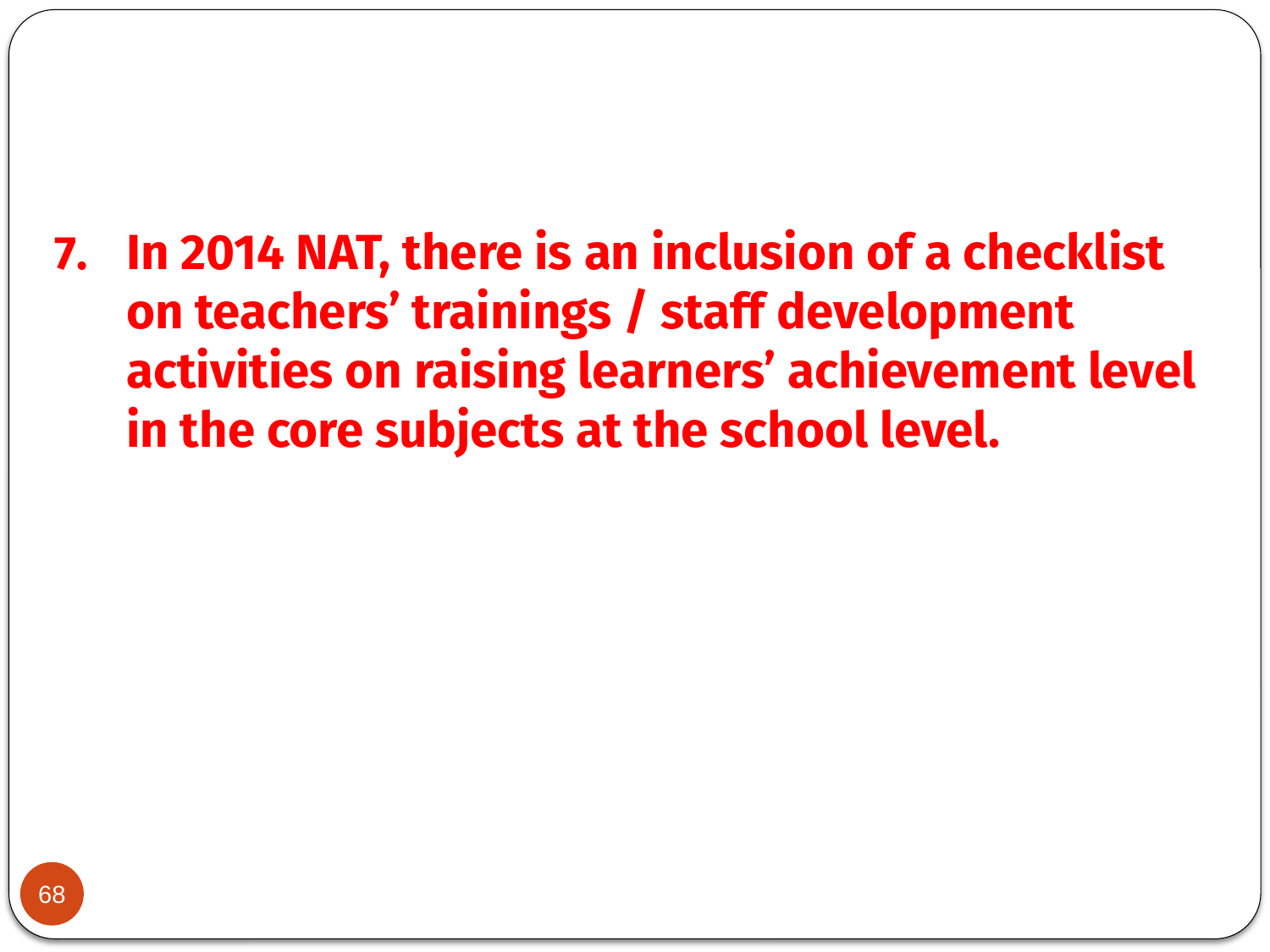

In 2014 NAT, there is an inclusion of a checklist on teachers’ trainings / staff development activities on raising learners’ achievement level in the core subjects at the school level.
68